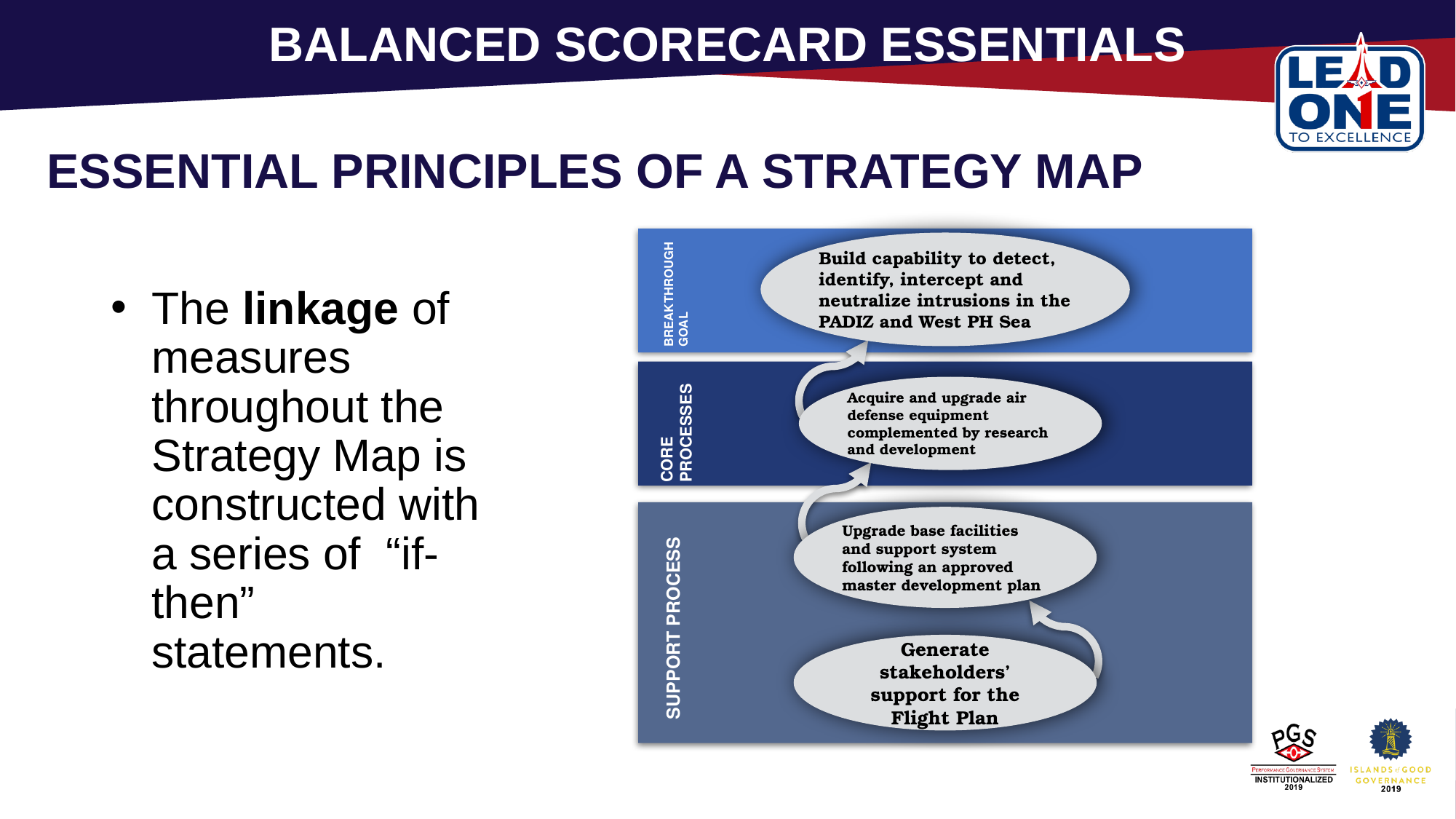

# BALANCED SCORECARD ESSENTIALS
ESSENTIAL PRINCIPLES OF A STRATEGY MAP

The linkage of measures throughout the Strategy Map is constructed with a series of  “if-then” statements.

BREAKTHROUGH
GOAL
Build capability to detect, identify, intercept and neutralize intrusions in the PADIZ and West PH Sea

CORE PROCESSES
Acquire and upgrade air defense equipment complemented by research and development

SUPPORT PROCESS

Upgrade base facilities and support system following an approved master development plan

Generate stakeholders’ support for the Flight Plan